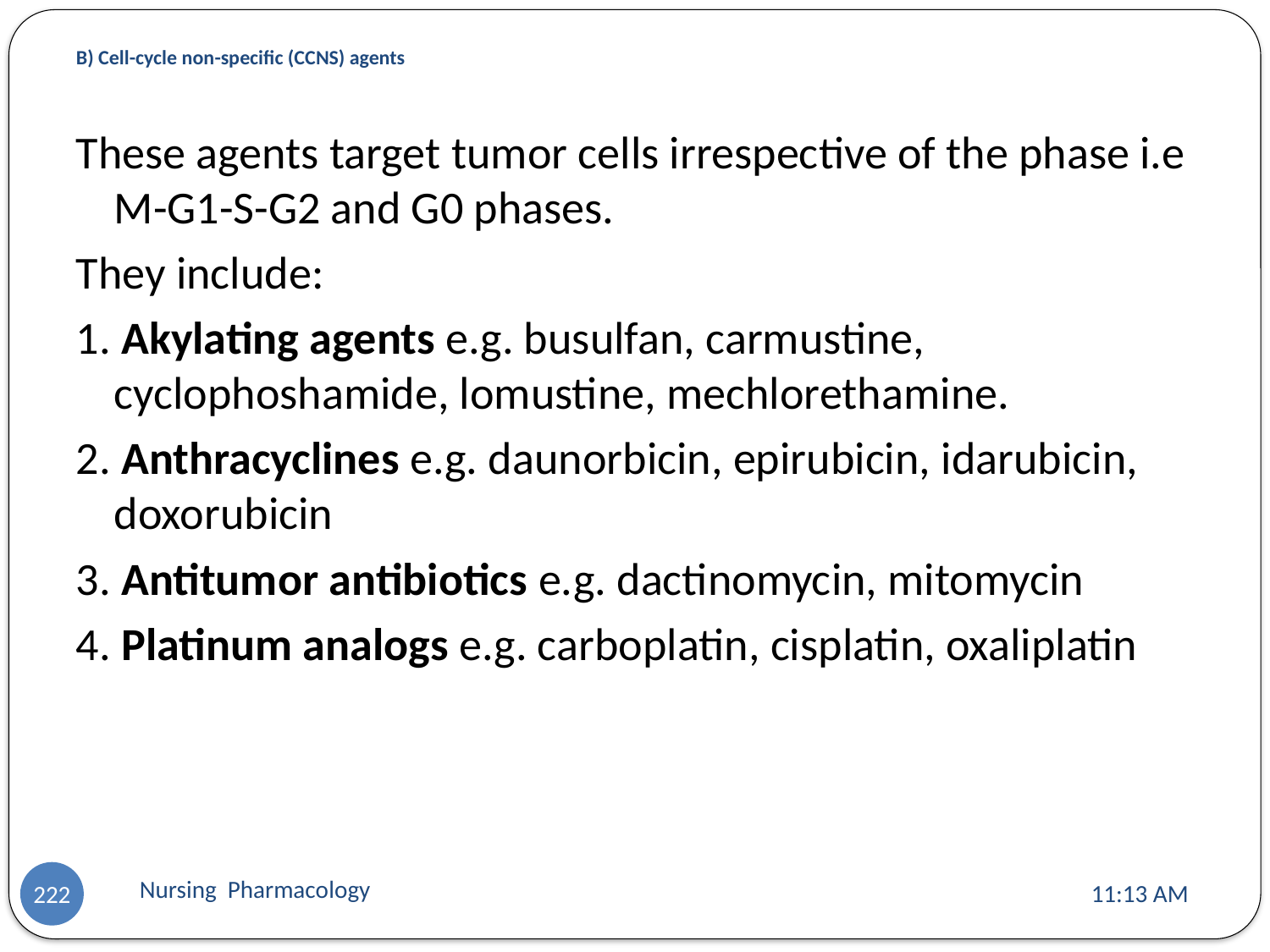

# B) Cell-cycle non-specific (CCNS) agents
These agents target tumor cells irrespective of the phase i.e M-G1-S-G2 and G0 phases.
They include:
1. Akylating agents e.g. busulfan, carmustine, cyclophoshamide, lomustine, mechlorethamine.
2. Anthracyclines e.g. daunorbicin, epirubicin, idarubicin, doxorubicin
3. Antitumor antibiotics e.g. dactinomycin, mitomycin
4. Platinum analogs e.g. carboplatin, cisplatin, oxaliplatin

Nursing  Pharmacology
11:13 AM
222